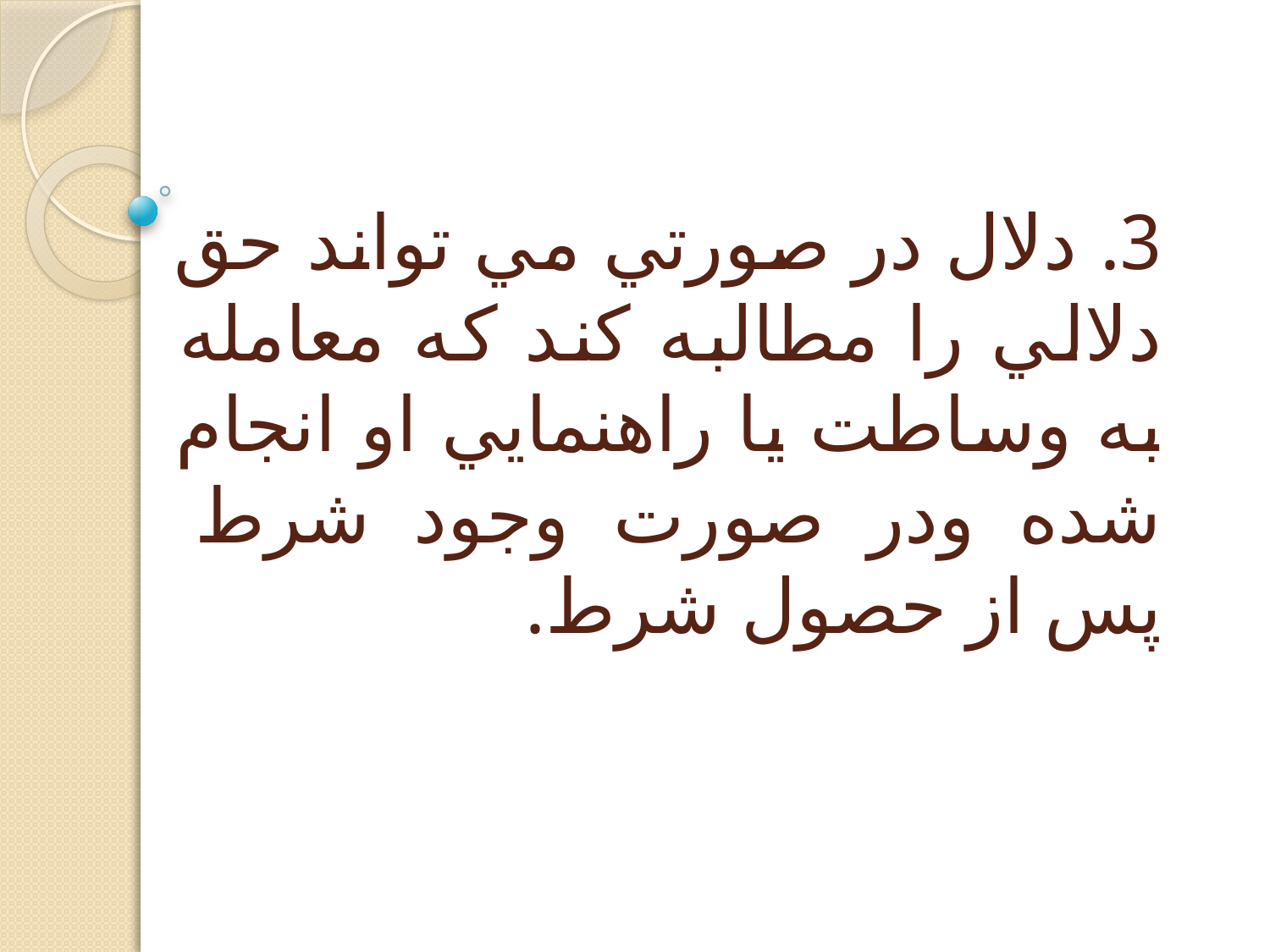

# 3. دلال در صورتي مي تواند حق دلالي را مطالبه كند كه معامله به وساطت يا راهنمايي او انجام شده ودر صورت وجود شرط پس از حصول شرط.